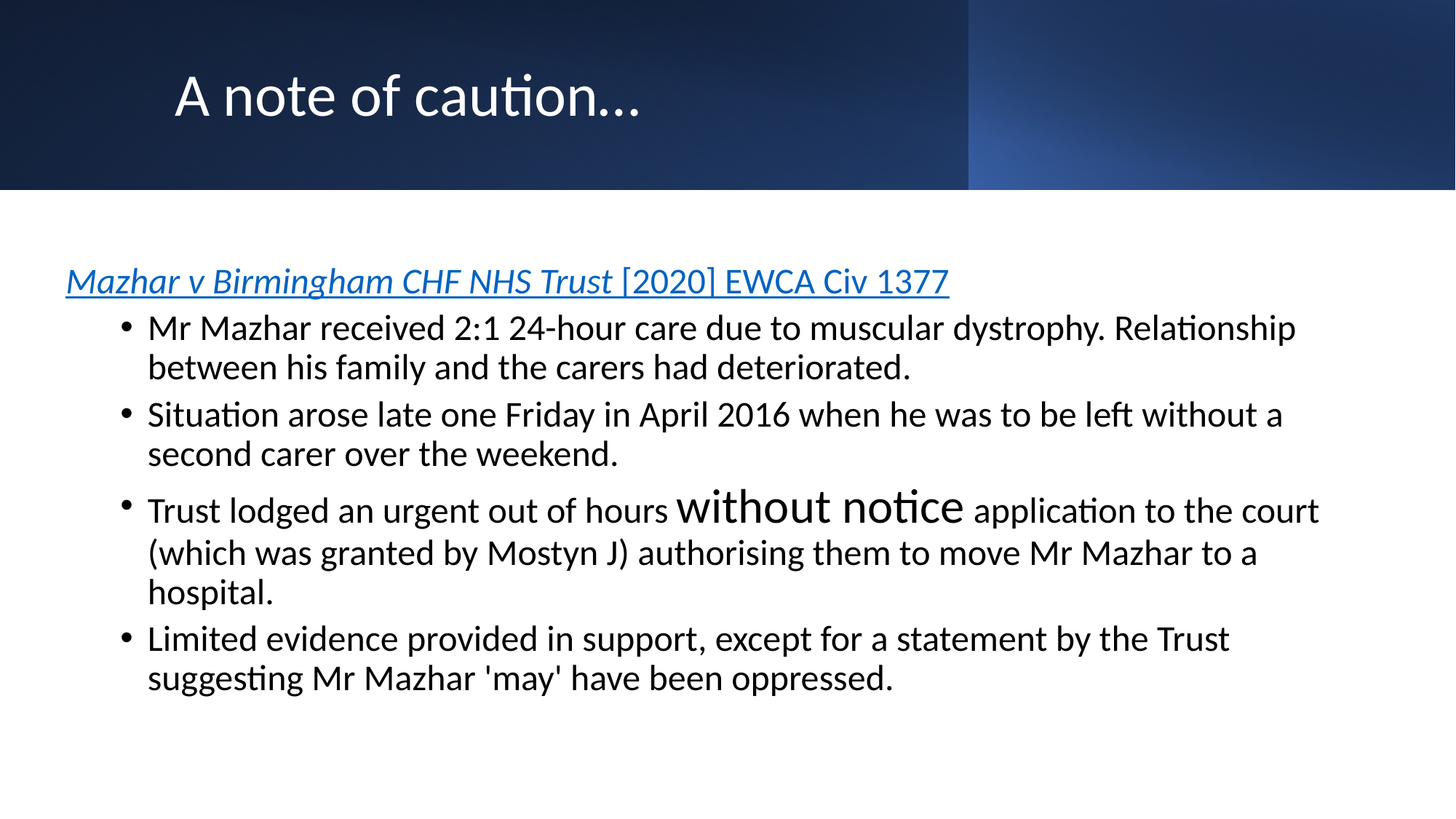

# A note of caution…
Mazhar v Birmingham CHF NHS Trust [2020] EWCA Civ 1377
Mr Mazhar received 2:1 24-hour care due to muscular dystrophy. Relationship between his family and the carers had deteriorated.
Situation arose late one Friday in April 2016 when he was to be left without a second carer over the weekend.
Trust lodged an urgent out of hours without notice application to the court (which was granted by Mostyn J) authorising them to move Mr Mazhar to a hospital.
Limited evidence provided in support, except for a statement by the Trust suggesting Mr Mazhar 'may' have been oppressed.